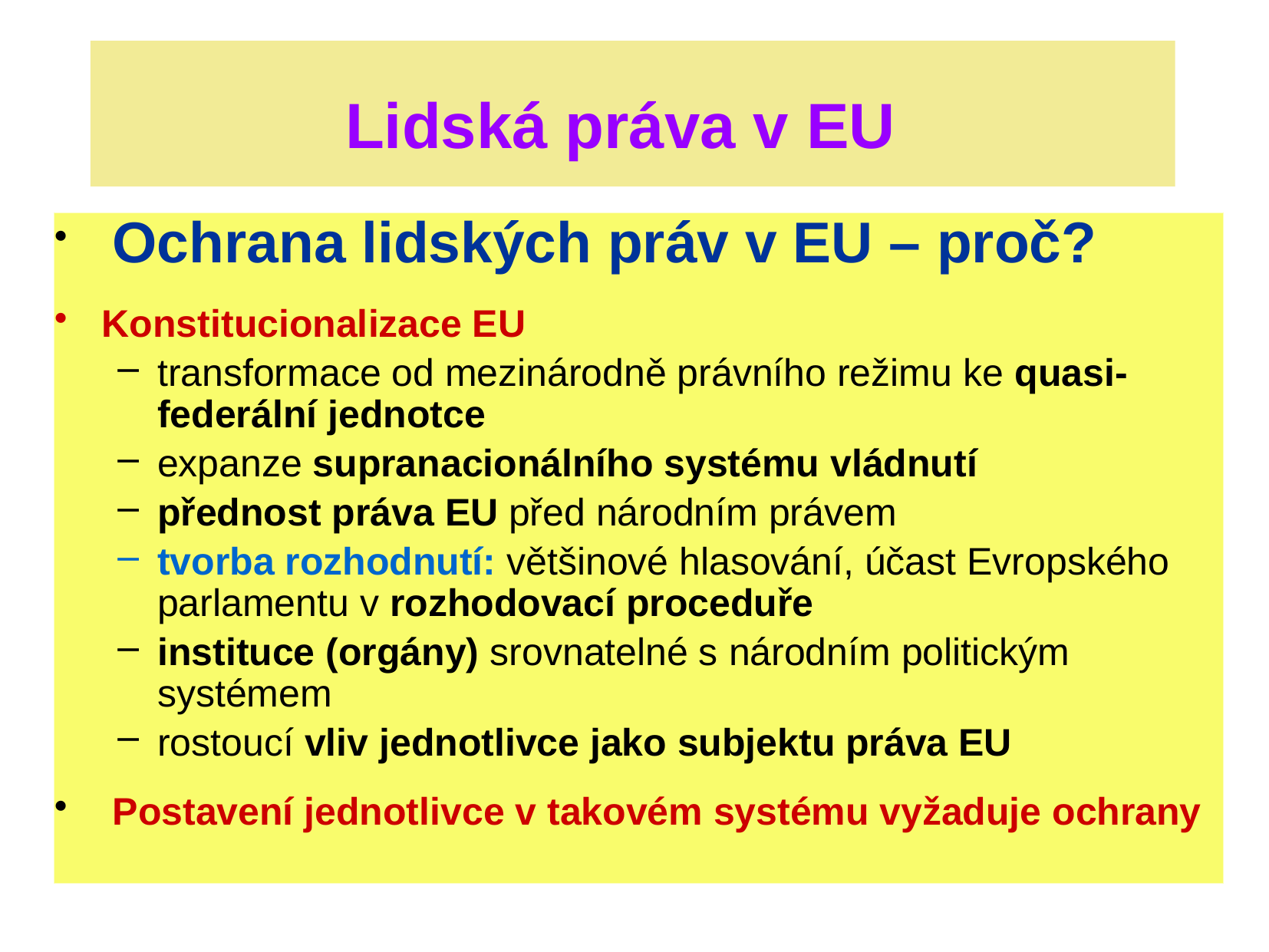

# Lidská práva v EU
 Ochrana lidských práv v EU – proč?

Konstitucionalizace EU
transformace od mezinárodně právního režimu ke quasi-federální jednotce
expanze supranacionálního systému vládnutí
přednost práva EU před národním právem
tvorba rozhodnutí: většinové hlasování, účast Evropského parlamentu v rozhodovací proceduře
instituce (orgány) srovnatelné s národním politickým systémem
rostoucí vliv jednotlivce jako subjektu práva EU

 Postavení jednotlivce v takovém systému vyžaduje ochrany